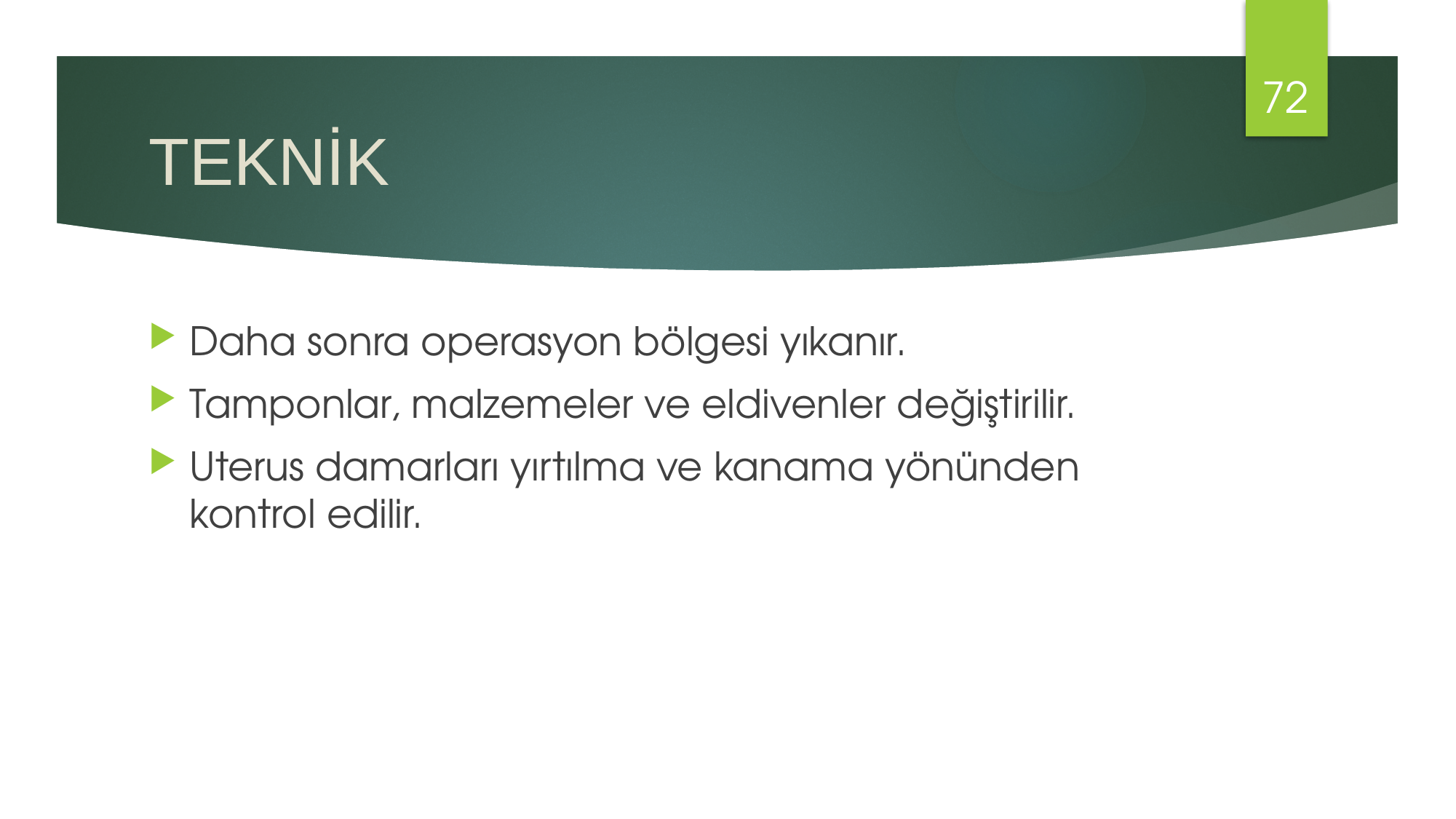

72
# TEKNİK
Daha sonra operasyon bölgesi yıkanır.
Tamponlar, malzemeler ve eldivenler değiştirilir.
Uterus damarları yırtılma ve kanama yönünden kontrol edilir.